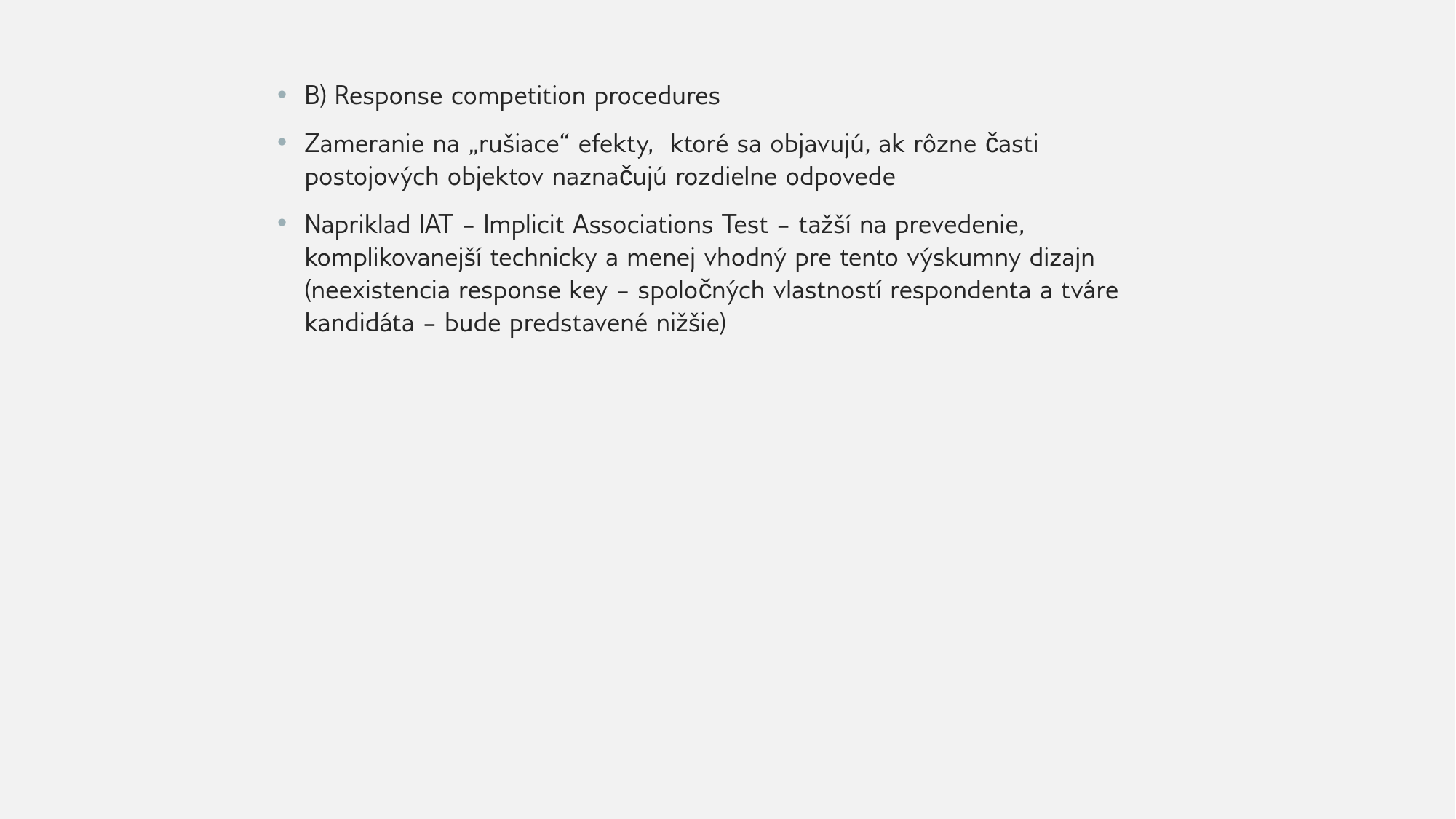

B) Response competition procedures
Zameranie na „rušiace“ efekty,  ktoré sa objavujú, ak rôzne časti postojových objektov naznačujú rozdielne odpovede
Napriklad IAT – Implicit Associations Test – tažší na prevedenie, komplikovanejší technicky a menej vhodný pre tento výskumny dizajn (neexistencia response key – spoločných vlastností respondenta a tváre kandidáta – bude predstavené nižšie)